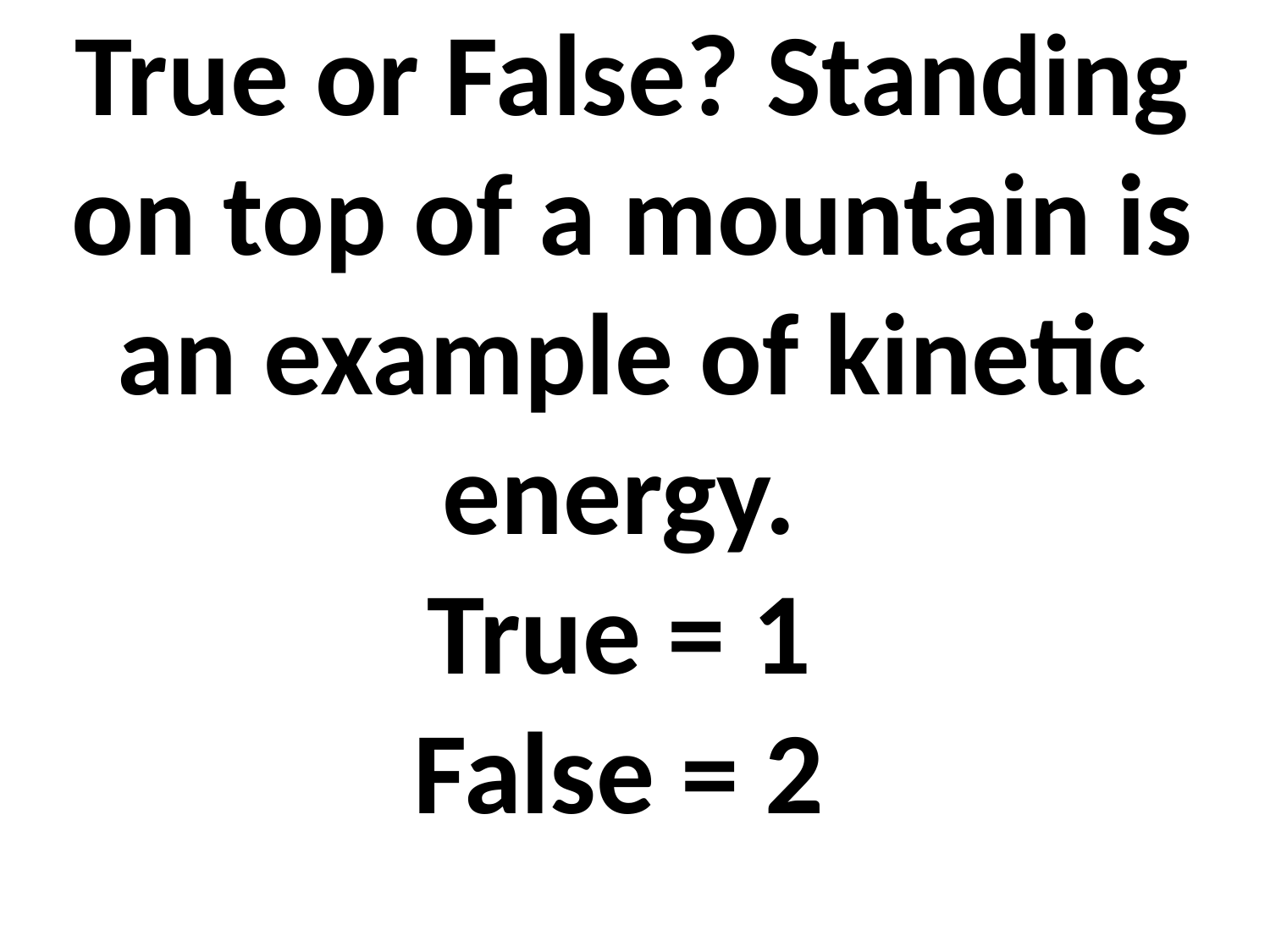

# True or False? Standing on top of a mountain is an example of kinetic energy. True = 1 False = 2